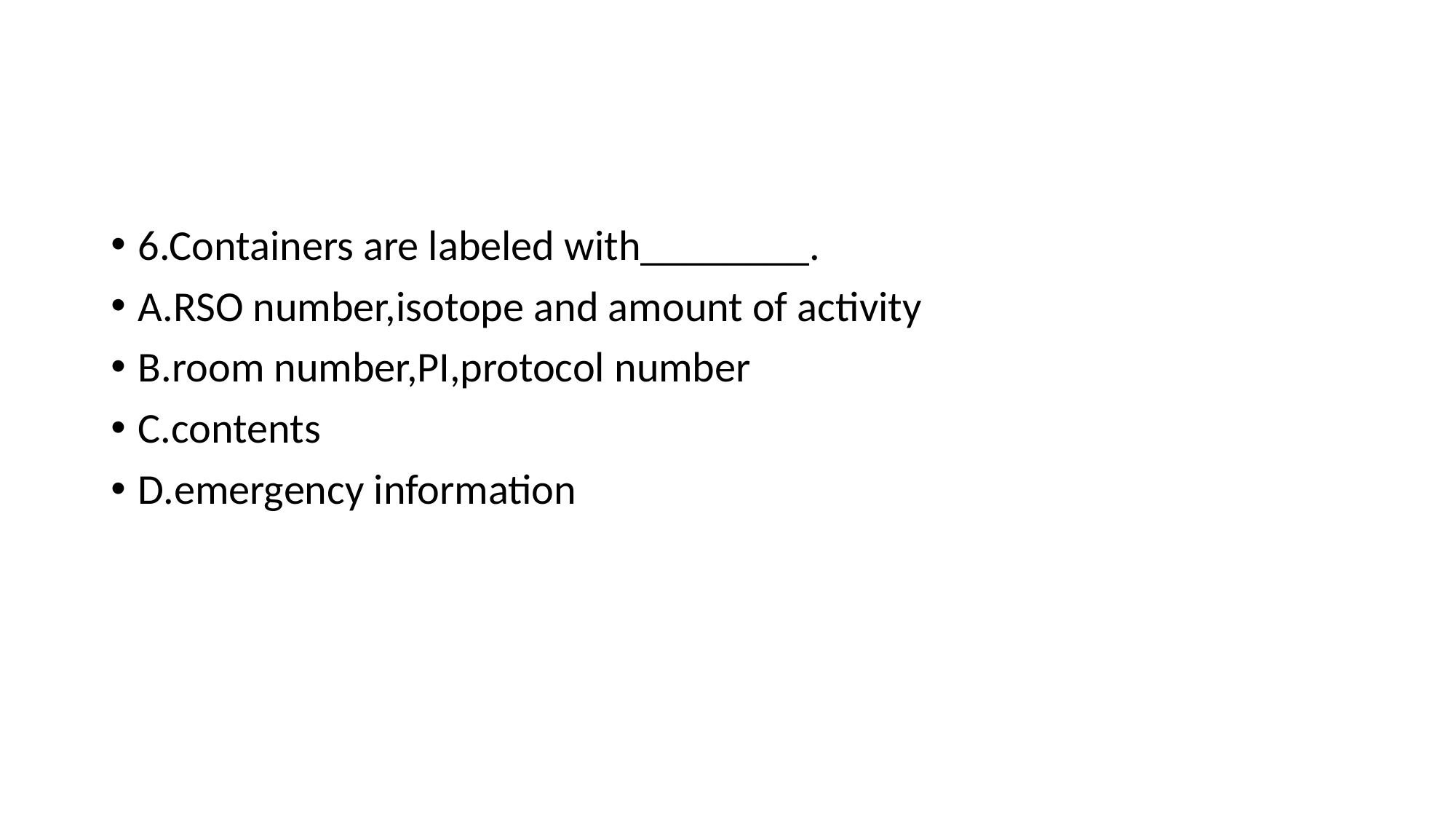

#
6.Containers are labeled with________.
A.RSO number,isotope and amount of activity
B.room number,PI,protocol number
C.contents
D.emergency information